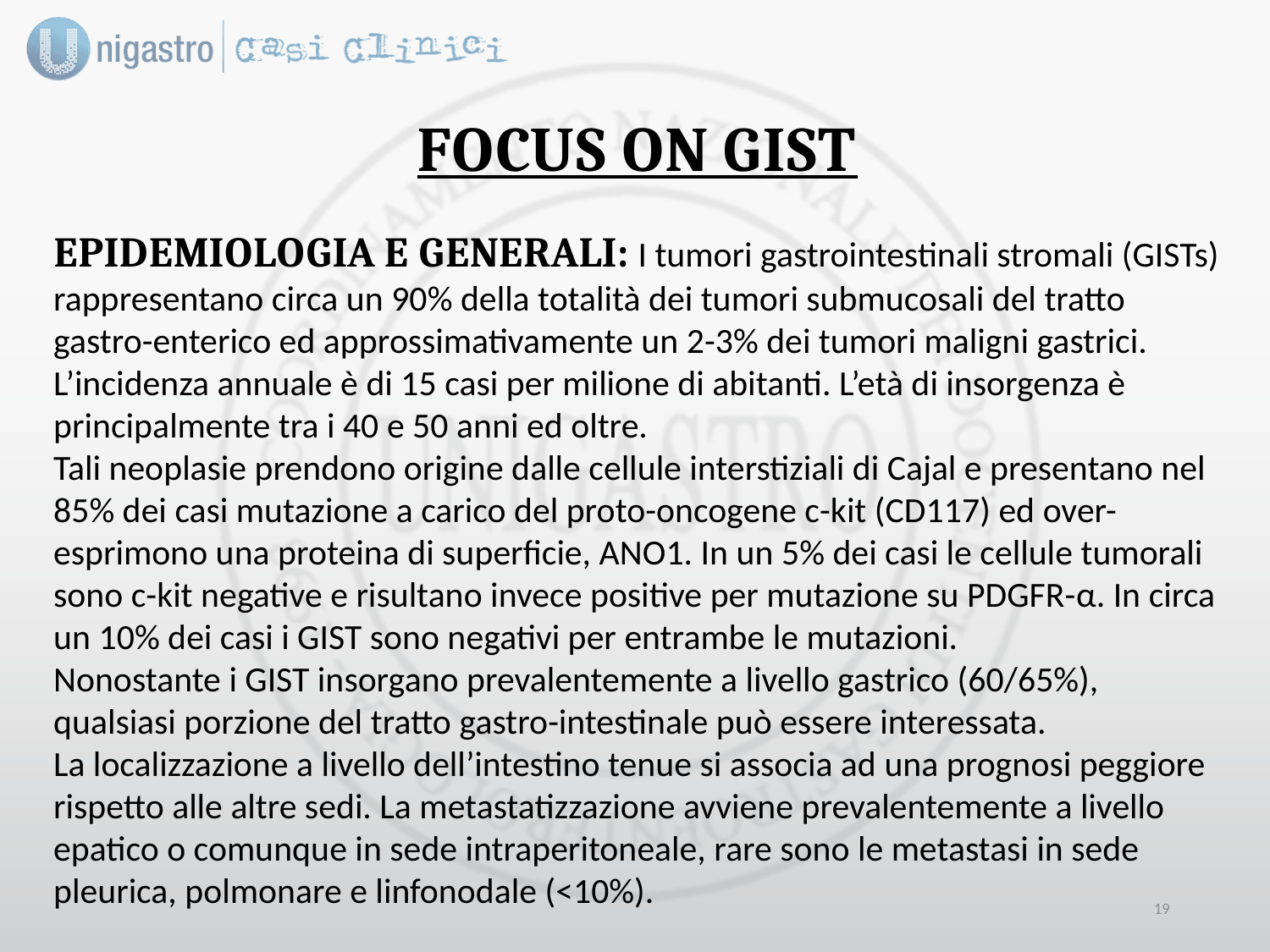

FOCUS ON GIST
EPIDEMIOLOGIA E GENERALI: I tumori gastrointestinali stromali (GISTs) rappresentano circa un 90% della totalità dei tumori submucosali del tratto gastro-enterico ed approssimativamente un 2-3% dei tumori maligni gastrici. L’incidenza annuale è di 15 casi per milione di abitanti. L’età di insorgenza è principalmente tra i 40 e 50 anni ed oltre.
Tali neoplasie prendono origine dalle cellule interstiziali di Cajal e presentano nel 85% dei casi mutazione a carico del proto-oncogene c-kit (CD117) ed over-esprimono una proteina di superficie, ANO1. In un 5% dei casi le cellule tumorali sono c-kit negative e risultano invece positive per mutazione su PDGFR-α. In circa un 10% dei casi i GIST sono negativi per entrambe le mutazioni.
Nonostante i GIST insorgano prevalentemente a livello gastrico (60/65%), qualsiasi porzione del tratto gastro-intestinale può essere interessata.
La localizzazione a livello dell’intestino tenue si associa ad una prognosi peggiore rispetto alle altre sedi. La metastatizzazione avviene prevalentemente a livello epatico o comunque in sede intraperitoneale, rare sono le metastasi in sede pleurica, polmonare e linfonodale (<10%).
19